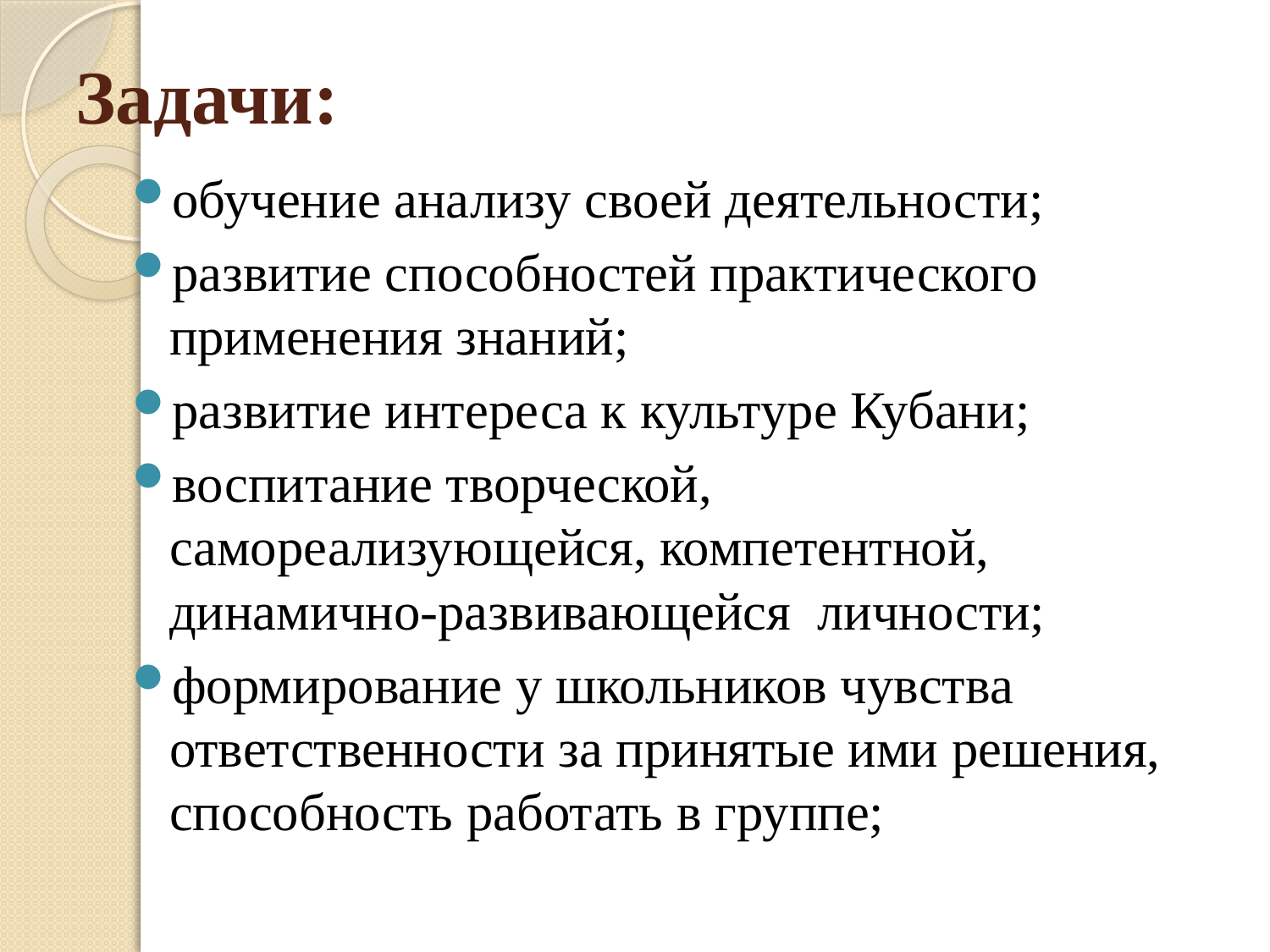

# Задачи:
обучение анализу своей деятельности;
развитие способностей практического применения знаний;
развитие интереса к культуре Кубани;
воспитание творческой, самореализующейся, компетентной, динамично-развивающейся  личности;
формирование у школьников чувства ответственности за принятые ими решения, способность работать в группе;